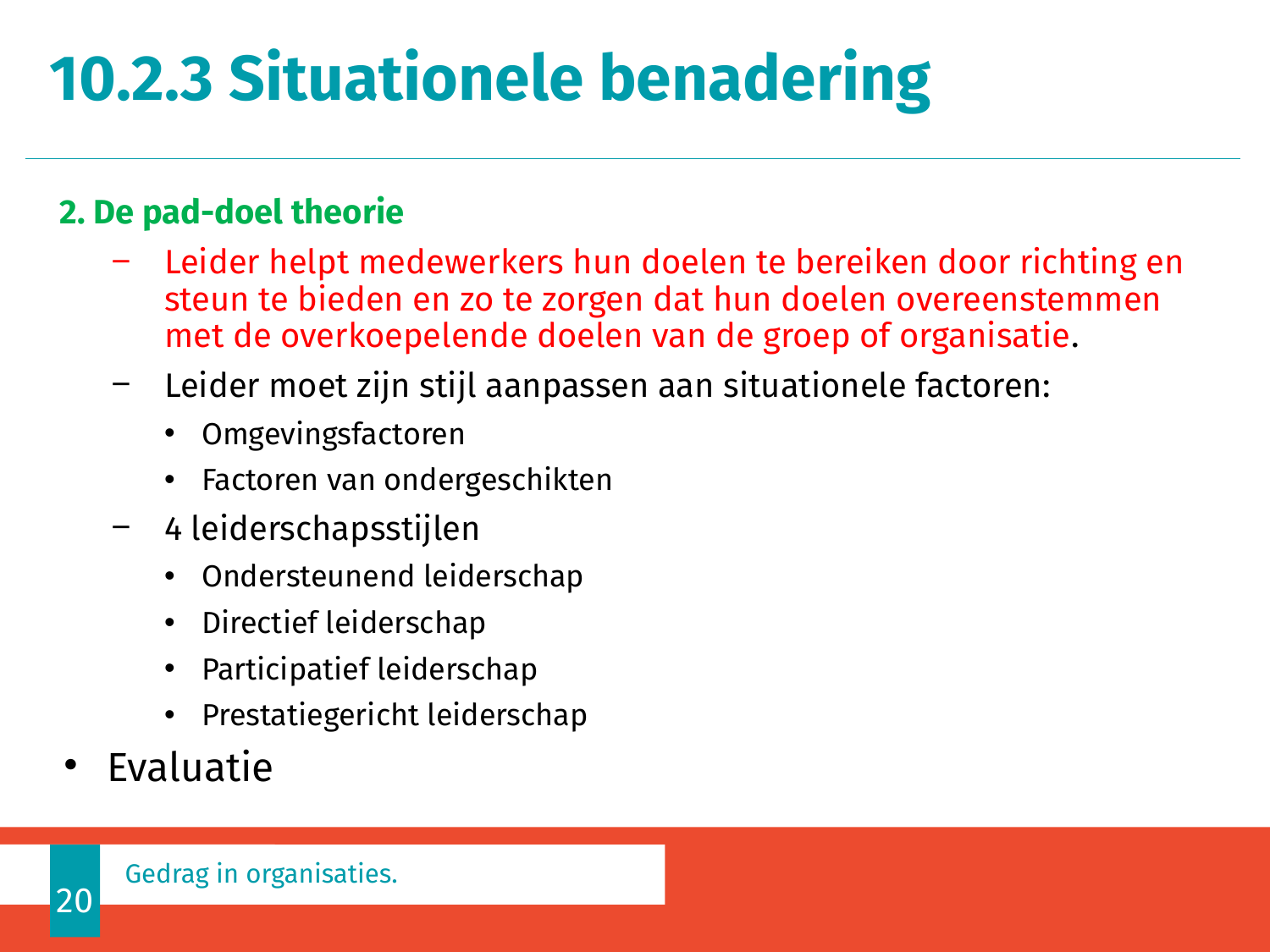

# 10.2.3 Situationele benadering
2. De pad-doel theorie
Leider helpt medewerkers hun doelen te bereiken door richting en steun te bieden en zo te zorgen dat hun doelen overeenstemmen met de overkoepelende doelen van de groep of organisatie.
Leider moet zijn stijl aanpassen aan situationele factoren:
Omgevingsfactoren
Factoren van ondergeschikten
4 leiderschapsstijlen
Ondersteunend leiderschap
Directief leiderschap
Participatief leiderschap
Prestatiegericht leiderschap
Evaluatie

20
Gedrag in organisaties.